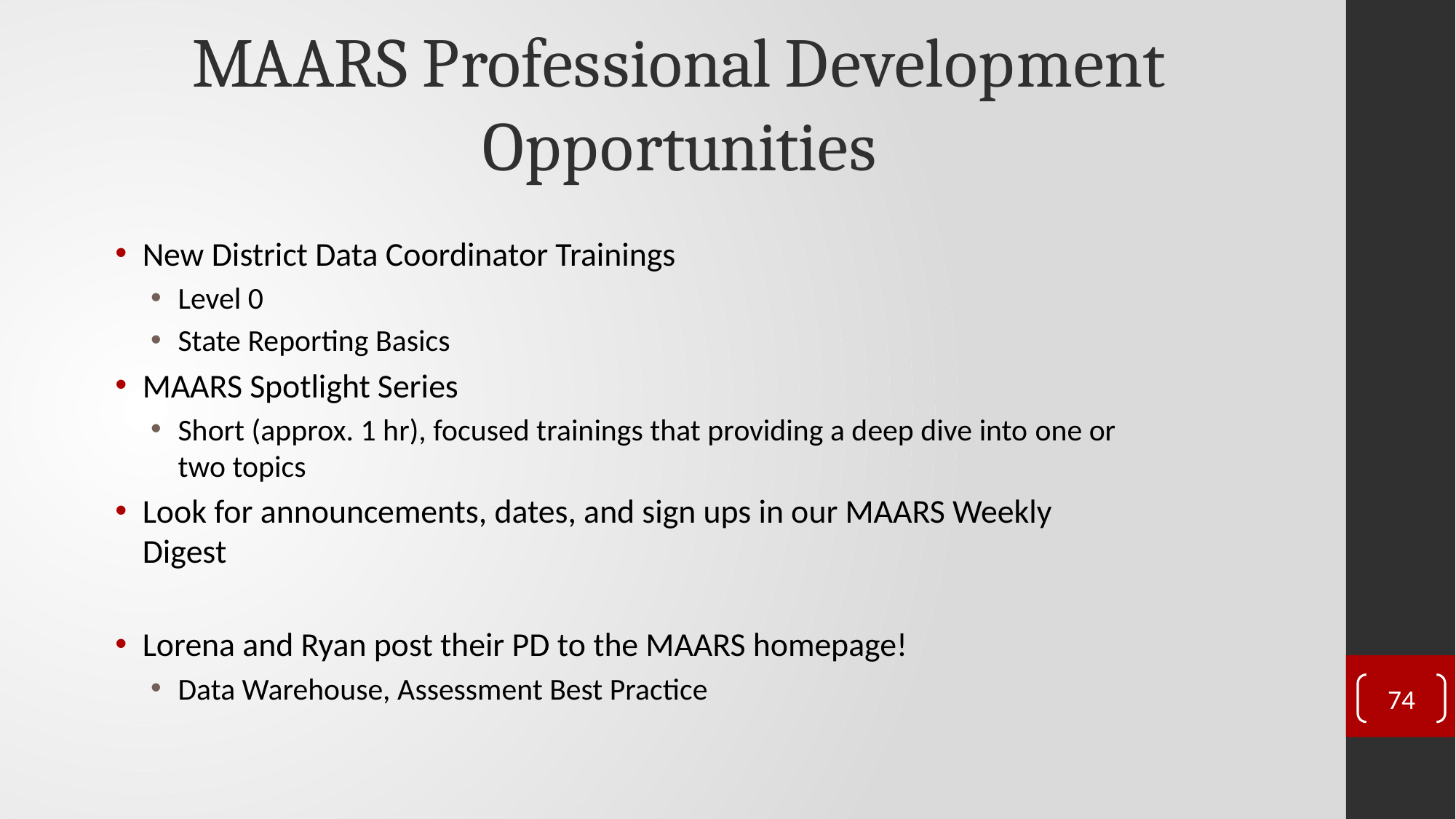

# MAARS Professional Development Opportunities
New District Data Coordinator Trainings
Level 0
State Reporting Basics
MAARS Spotlight Series
Short (approx. 1 hr), focused trainings that providing a deep dive into one or two topics
Look for announcements, dates, and sign ups in our MAARS Weekly Digest

Lorena and Ryan post their PD to the MAARS homepage!
Data Warehouse, Assessment Best Practice
74